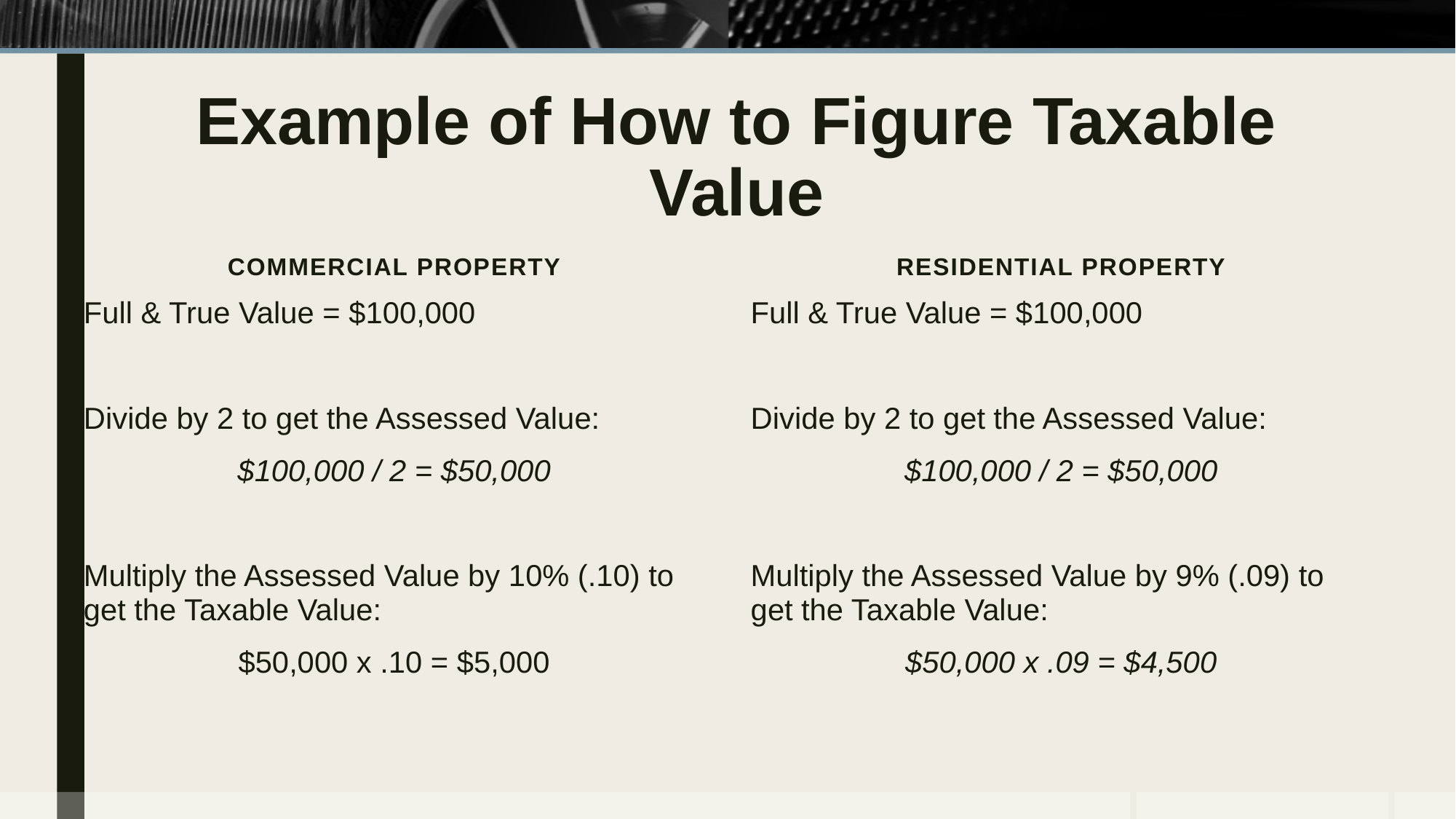

# Example of How to Figure Taxable Value
Commercial Property
Residential Property
Full & True Value = $100,000

Divide by 2 to get the Assessed Value:
$100,000 / 2 = $50,000

Multiply the Assessed Value by 10% (.10) to get the Taxable Value:
$50,000 x .10 = $5,000
Full & True Value = $100,000

Divide by 2 to get the Assessed Value:
$100,000 / 2 = $50,000

Multiply the Assessed Value by 9% (.09) to get the Taxable Value:
$50,000 x .09 = $4,500